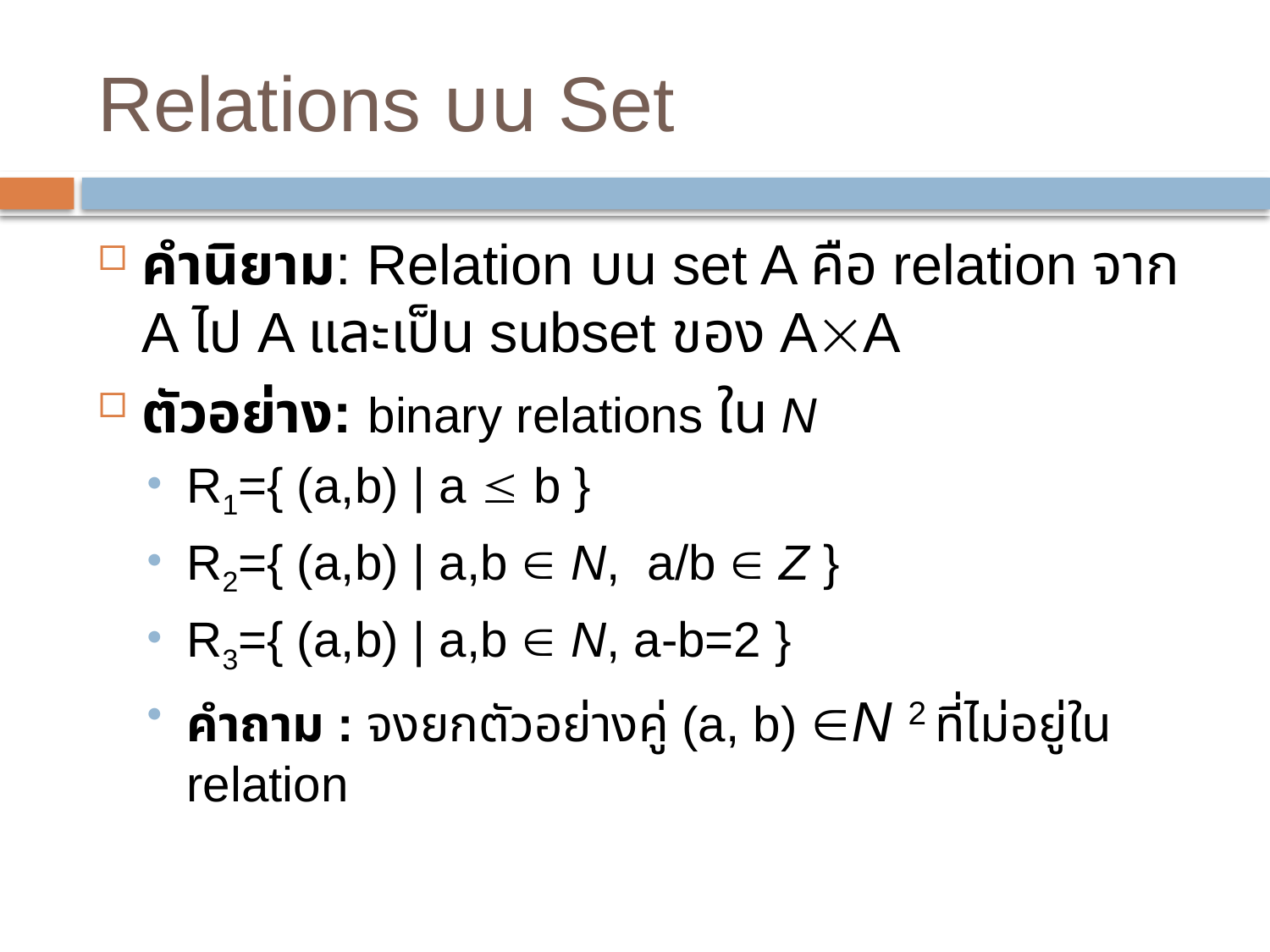

# Relations บน Set
คำนิยาม: Relation บน set A คือ relation จาก A ไป A และเป็น subset ของ A×A
ตัวอย่าง: binary relations ใน N
R1={ (a,b) | a ≤ b }
R2={ (a,b) | a,b ∈ N,  a/b ∈ Z }
R3={ (a,b) | a,b ∈ N, a-b=2 }
คำถาม : จงยกตัวอย่างคู่ (a, b) ∈N 2 ที่ไม่อยู่ใน relation